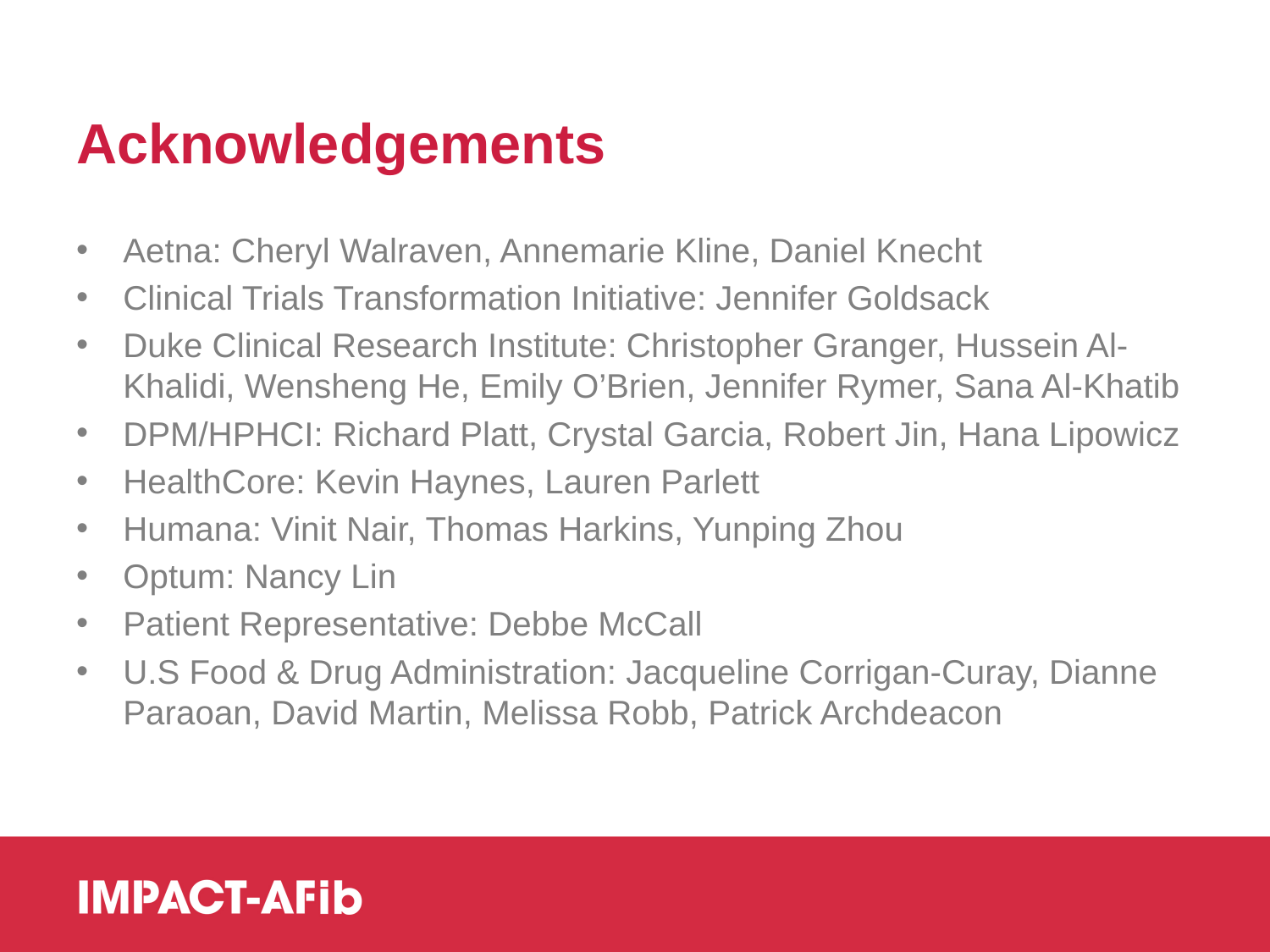

# Acknowledgements
Aetna: Cheryl Walraven, Annemarie Kline, Daniel Knecht
Clinical Trials Transformation Initiative: Jennifer Goldsack
Duke Clinical Research Institute: Christopher Granger, Hussein Al-Khalidi, Wensheng He, Emily O’Brien, Jennifer Rymer, Sana Al-Khatib
DPM/HPHCI: Richard Platt, Crystal Garcia, Robert Jin, Hana Lipowicz
HealthCore: Kevin Haynes, Lauren Parlett
Humana: Vinit Nair, Thomas Harkins, Yunping Zhou
Optum: Nancy Lin
Patient Representative: Debbe McCall
U.S Food & Drug Administration: Jacqueline Corrigan-Curay, Dianne Paraoan, David Martin, Melissa Robb, Patrick Archdeacon